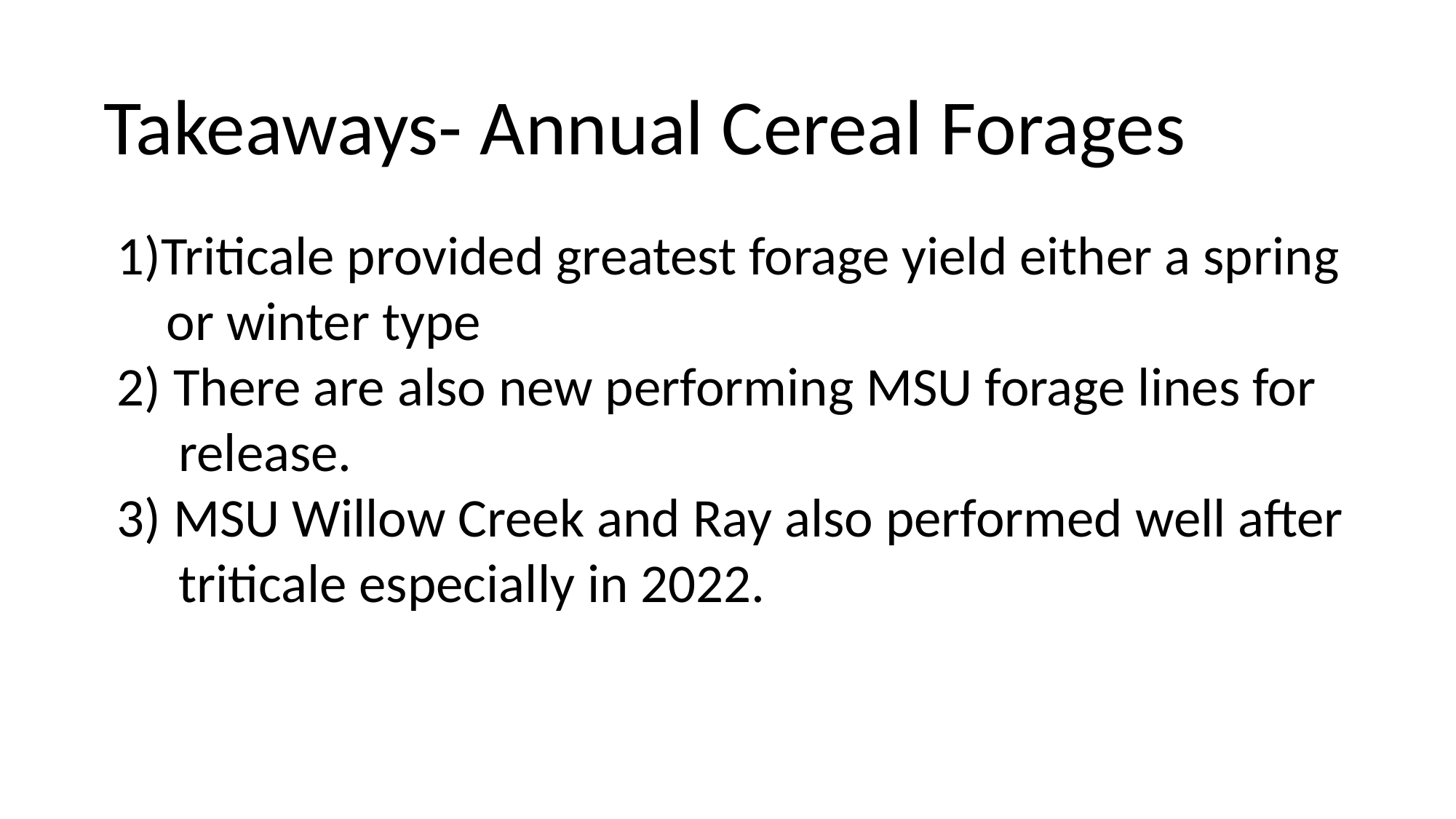

# Takeaways- Annual Cereal Forages
1)Triticale provided greatest forage yield either a spring
    or winter type
2) There are also new performing MSU forage lines for
     release.
3) MSU Willow Creek and Ray also performed well after
     triticale especially in 2022.